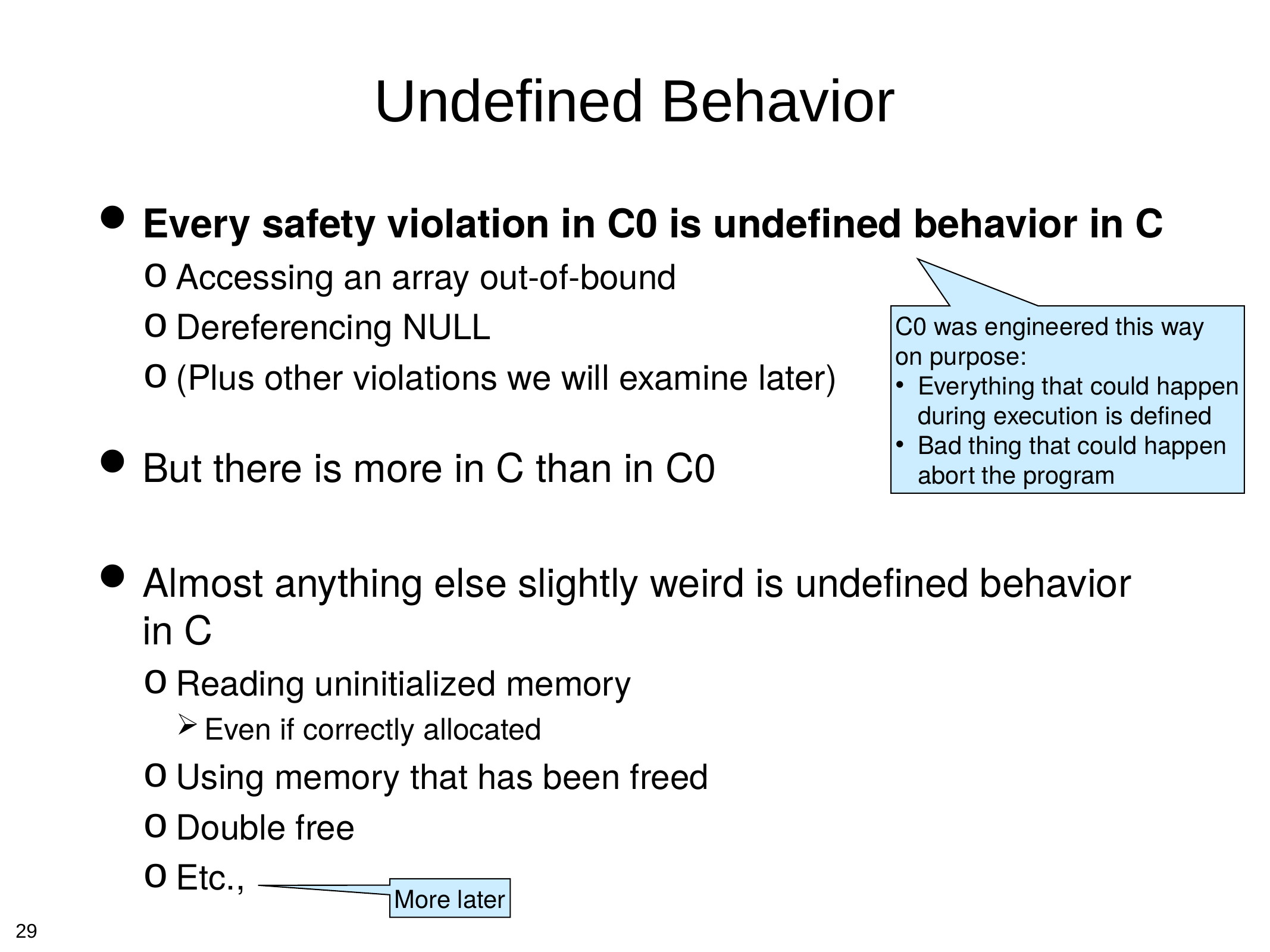

# Undefined Behavior
Every safety violation in C0 is undefined behavior in C
Accessing an array out-of-bound
Dereferencing NULL
(Plus other violations we will examine later)

But there is more in C than in C0

Almost anything else slightly weird is undefined behavior in C
Reading uninitialized memory
Even if correctly allocated
Using memory that has been freed
Double free
Etc.,
C0 was engineered this way
on purpose:
Everything that could happen
during execution is defined
Bad thing that could happen
abort the program
More later
29